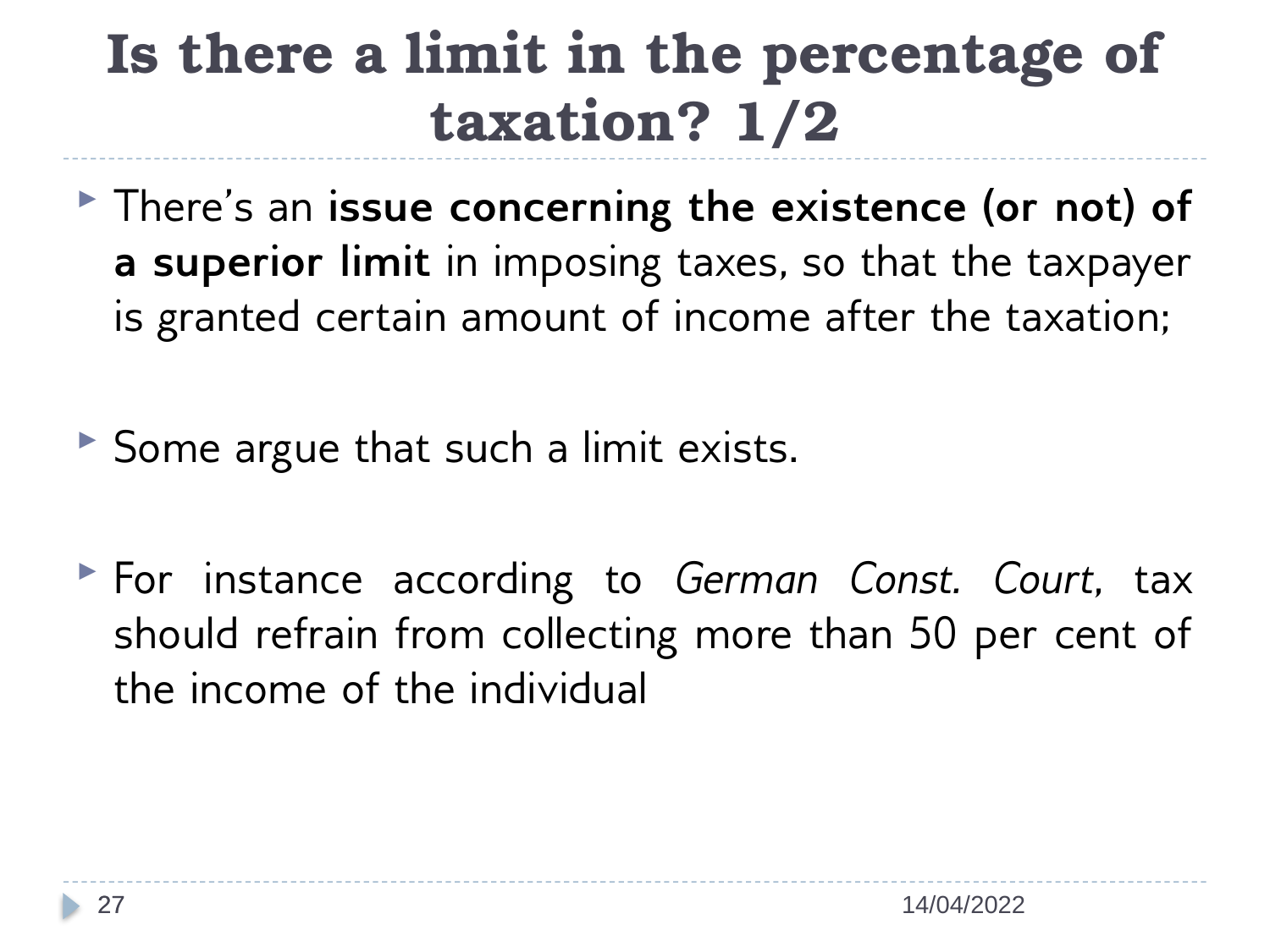

# Is there a limit in the percentage of taxation? 1/2
There’s an issue concerning the existence (or not) of a superior limit in imposing taxes, so that the taxpayer is granted certain amount of income after the taxation;

Some argue that such a limit exists.

For instance according to German Const. Court, tax should refrain from collecting more than 50 per cent of the income of the individual
27
27
14/04/2022